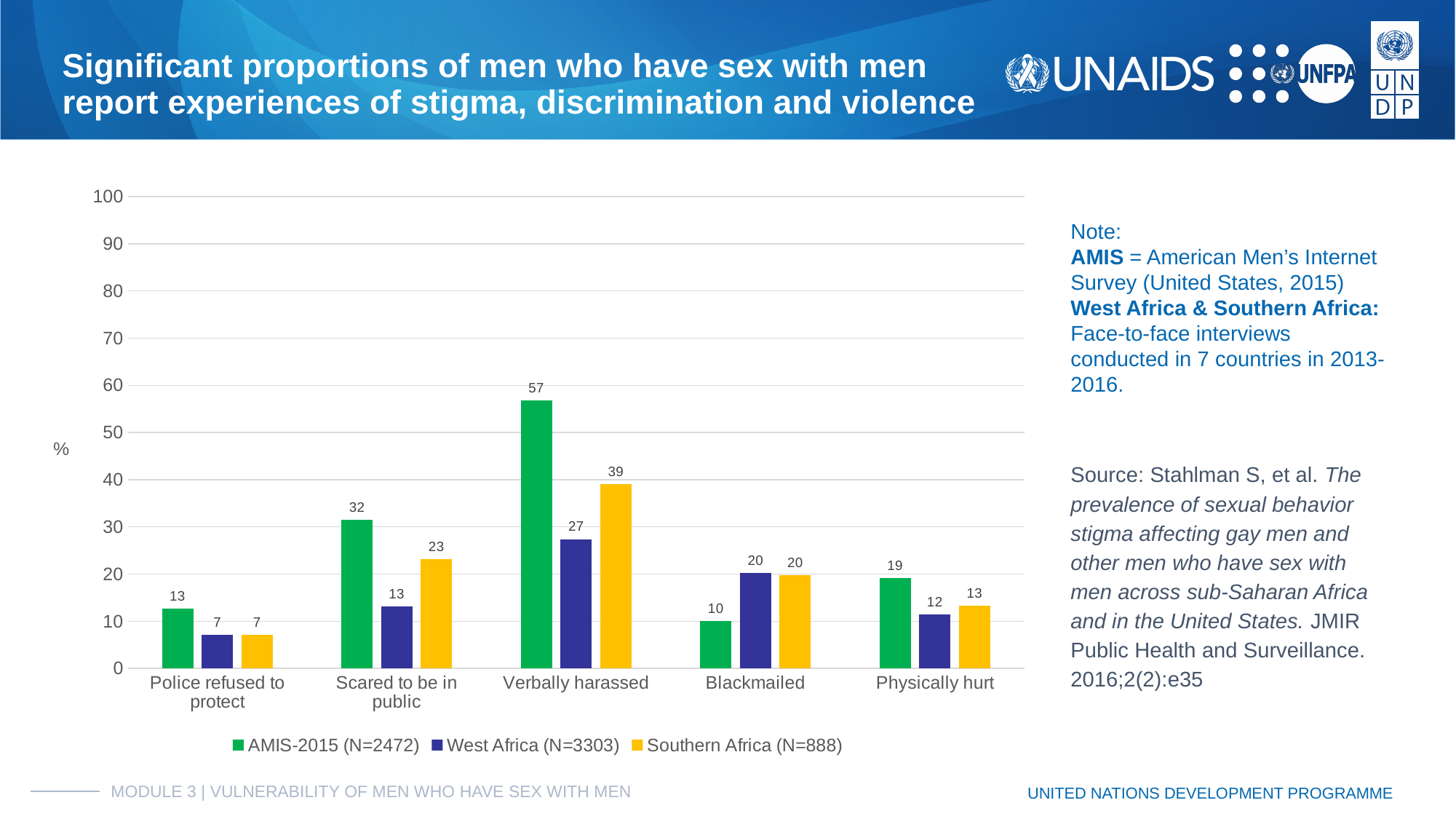

# Significant proportions of men who have sex with men
report experiences of stigma, discrimination and violence

### Chart

| Category | AMIS-2015 (N=2472) | West Africa (N=3303) | Southern Africa (N=888) |
|---|---|---|---|
| Police refused to protect | 12.7 | 7.2 | 7.2 |
| Scared to be in public | 31.5 | 13.2 | 23.1 |
| Verbally harassed | 56.8 | 27.4 | 39.0 |
| Blackmailed | 10.1 | 20.3 | 19.8 |
| Physically hurt | 19.1 | 11.5 | 13.3 |
Note:
AMIS = American Men’s Internet Survey (United States, 2015)
West Africa & Southern Africa: Face-to-face interviews conducted in 7 countries in 2013-2016.
Source: Stahlman S, et al. The prevalence of sexual behavior stigma affecting gay men and other men who have sex with men across sub-Saharan Africa and in the United States. JMIR Public Health and Surveillance. 2016;2(2):e35

MODULE 3 | VULNERABILITY OF MEN WHO HAVE SEX WITH MEN